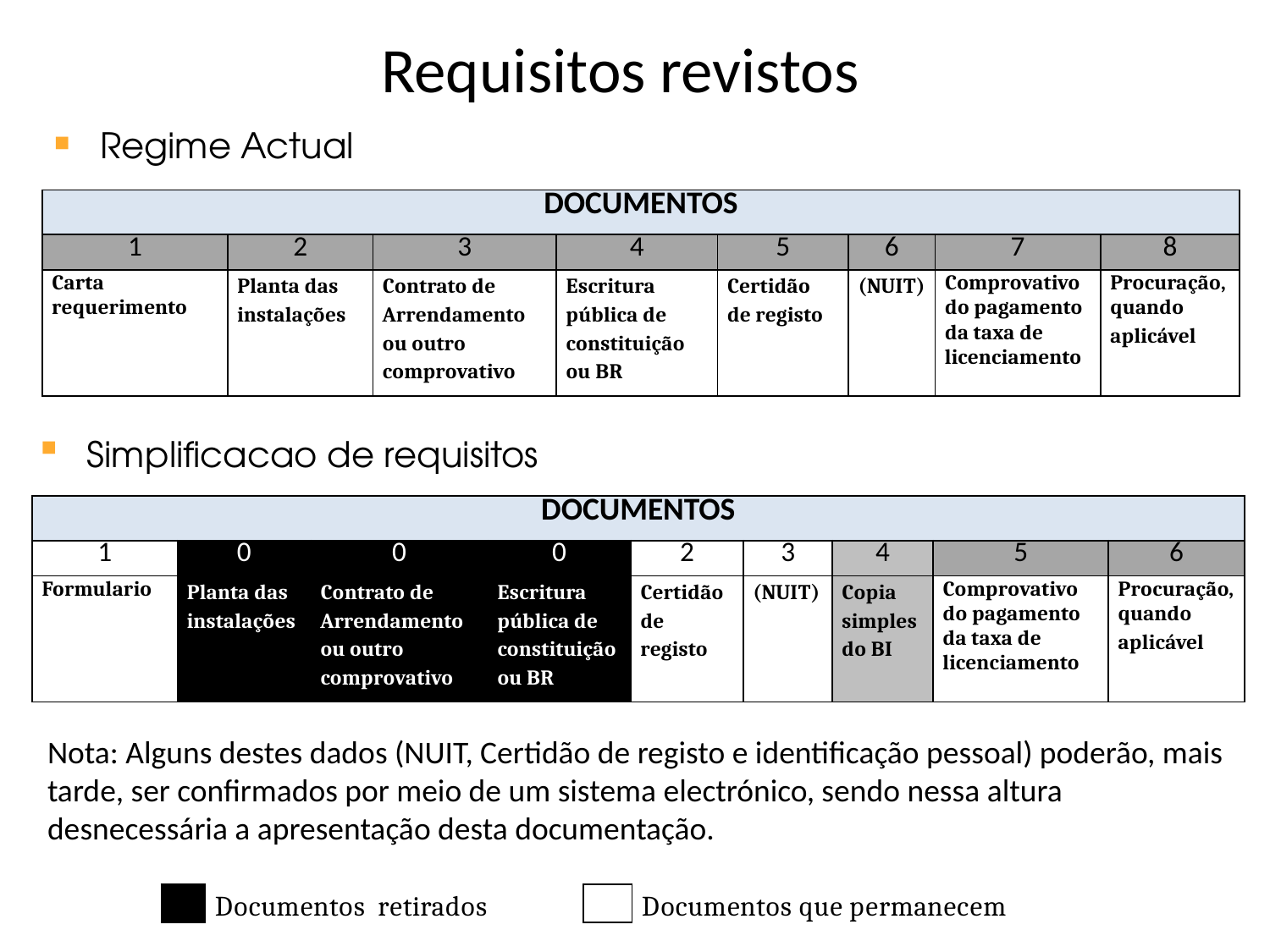

# Requisitos revistos
Regime Actual
| DOCUMENTOS |  |  |  |  |  |  |  |
| --- | --- | --- | --- | --- | --- | --- | --- |
| 1 | 2 | 3 | 4 | 5 | 6 | 7 | 8 |
| Carta requerimento | Planta das instalações | Contrato de Arrendamento ou outro comprovativo | Escritura pública de constituição ou BR | Certidão de registo | (NUIT) | Comprovativo do pagamento da taxa de licenciamento | Procuração, quando aplicável |
Simplificacao de requisitos
| DOCUMENTOS |  |  |  |  |  |  |  |  |
| --- | --- | --- | --- | --- | --- | --- | --- | --- |
| 1 | 0 | 0 | 0 | 2 | 3 | 4 | 5 | 6 |
| Formulario | Planta das instalações | Contrato de Arrendamento ou outro comprovativo | Escritura pública de constituição ou BR | Certidão de registo | (NUIT) | Copia simples do BI | Comprovativo do pagamento da taxa de licenciamento | Procuração, quando aplicável |
Nota: Alguns destes dados (NUIT, Certidão de registo e identificação pessoal) poderão, mais tarde, ser confirmados por meio de um sistema electrónico, sendo nessa altura desnecessária a apresentação desta documentação.

3
|  | Documentos retirados |  | Documentos que permanecem |
| --- | --- | --- | --- |